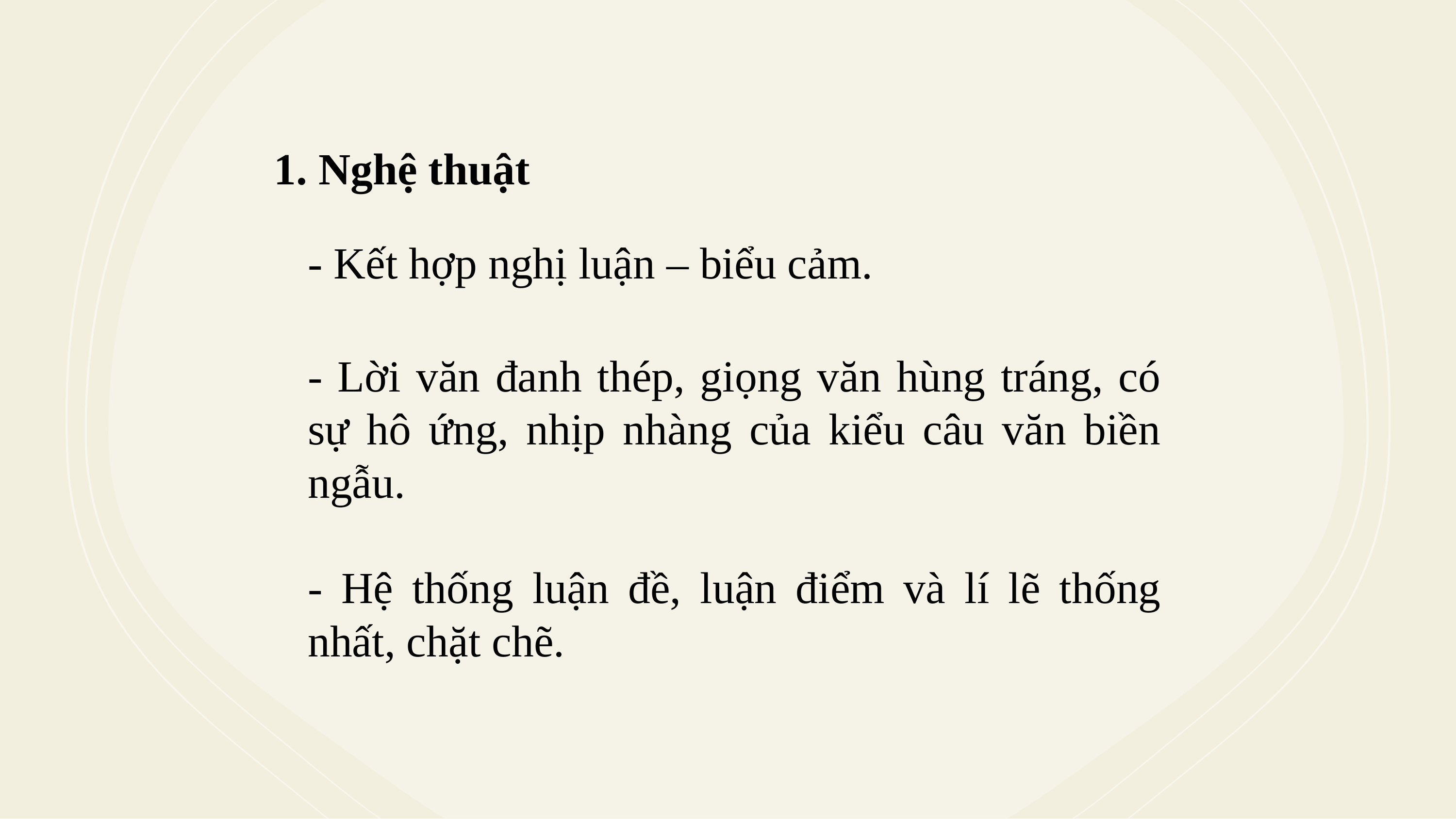

1. Nghệ thuật
- Kết hợp nghị luận – biểu cảm.
- Lời văn đanh thép, giọng văn hùng tráng, có sự hô ứng, nhịp nhàng của kiểu câu văn biền ngẫu.
- Hệ thống luận đề, luận điểm và lí lẽ thống nhất, chặt chẽ.